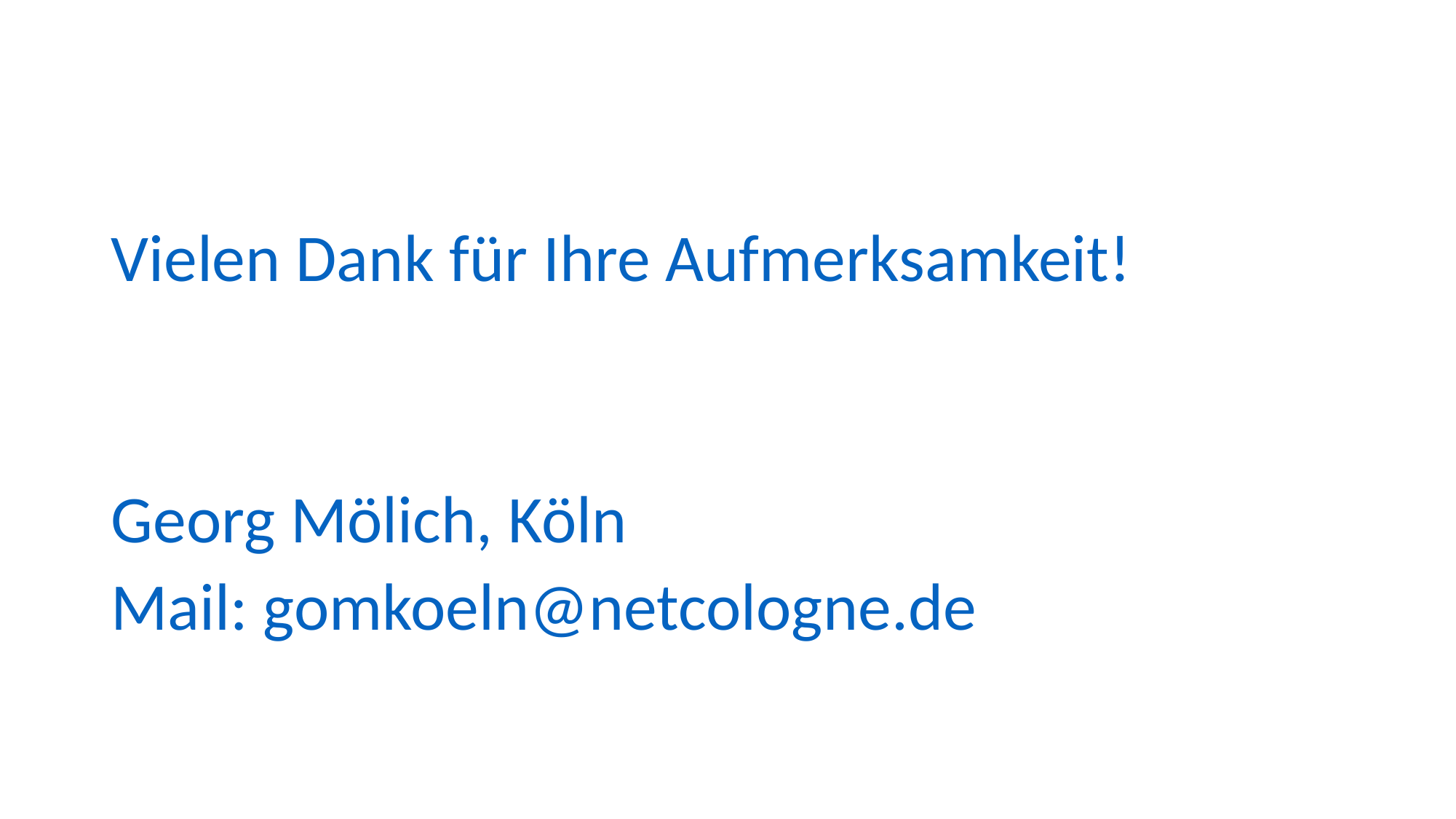

#
Vielen Dank für Ihre Aufmerksamkeit!

Georg Mölich, Köln
Mail: gomkoeln@netcologne.de